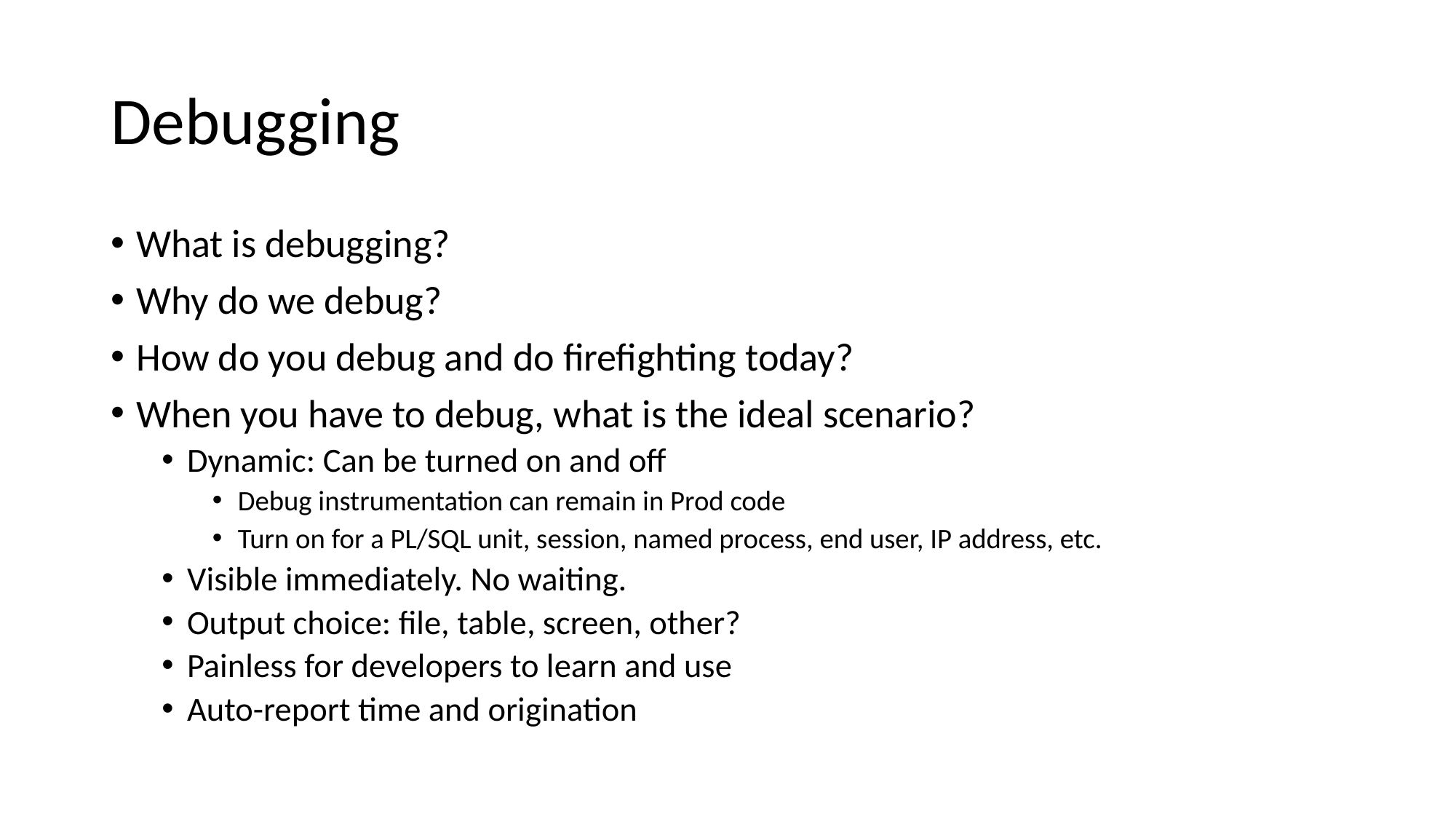

# Debugging
What is debugging?
Why do we debug?
How do you debug and do firefighting today?
When you have to debug, what is the ideal scenario?
Dynamic: Can be turned on and off
Debug instrumentation can remain in Prod code
Turn on for a PL/SQL unit, session, named process, end user, IP address, etc.
Visible immediately. No waiting.
Output choice: file, table, screen, other?
Painless for developers to learn and use
Auto-report time and origination